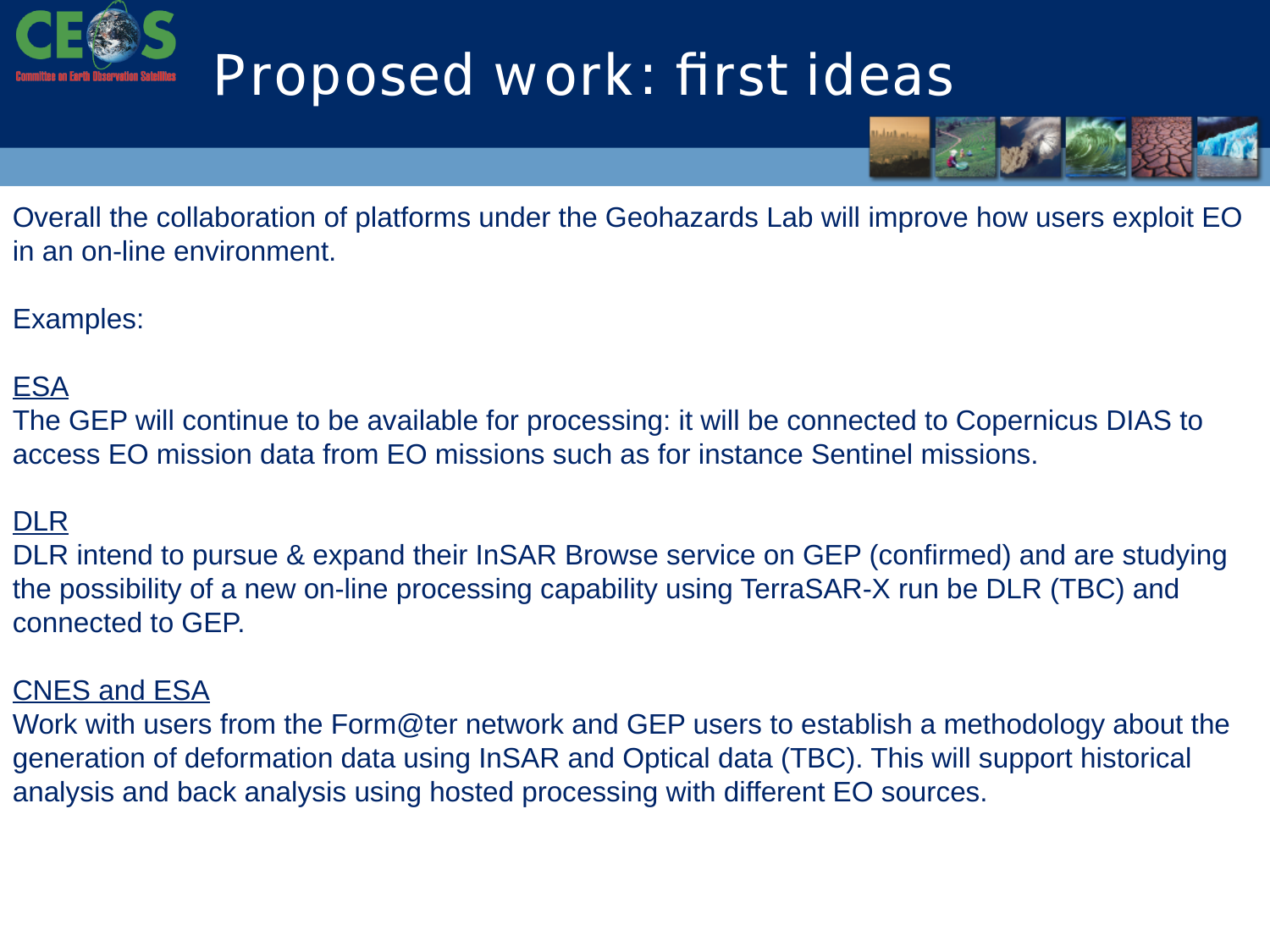

Proposed work: first ideas
Overall the collaboration of platforms under the Geohazards Lab will improve how users exploit EO in an on-line environment.

Examples:

ESA
The GEP will continue to be available for processing: it will be connected to Copernicus DIAS to access EO mission data from EO missions such as for instance Sentinel missions.

DLR
DLR intend to pursue & expand their InSAR Browse service on GEP (confirmed) and are studying the possibility of a new on-line processing capability using TerraSAR-X run be DLR (TBC) and connected to GEP.

CNES and ESA
Work with users from the Form@ter network and GEP users to establish a methodology about the generation of deformation data using InSAR and Optical data (TBC). This will support historical analysis and back analysis using hosted processing with different EO sources.